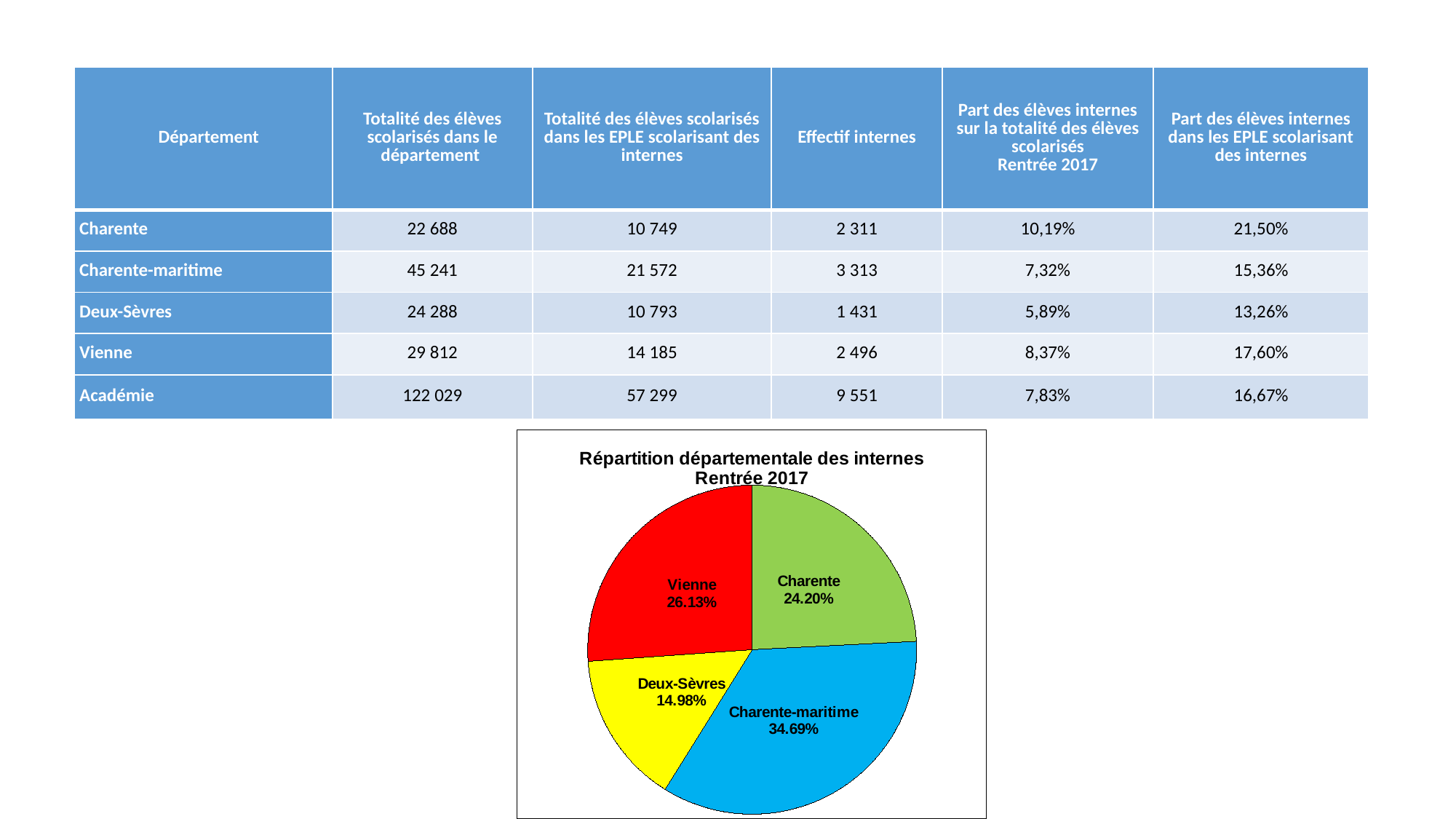

| Département | Totalité des élèves scolarisés dans le département | Totalité des élèves scolarisés dans les EPLE scolarisant des internes | Effectif internes | Part des élèves internes sur la totalité des élèves scolarisés Rentrée 2017 | Part des élèves internes dans les EPLE scolarisant des internes |
| --- | --- | --- | --- | --- | --- |
| Charente | 22 688 | 10 749 | 2 311 | 10,19% | 21,50% |
| Charente-maritime | 45 241 | 21 572 | 3 313 | 7,32% | 15,36% |
| Deux-Sèvres | 24 288 | 10 793 | 1 431 | 5,89% | 13,26% |
| Vienne | 29 812 | 14 185 | 2 496 | 8,37% | 17,60% |
| Académie | 122 029 | 57 299 | 9 551 | 7,83% | 16,67% |
#

### Chart: Répartition départementale des internes Rentrée 2017

| Category | Effectif internes |
|---|---|
| Charente | 2311.0 |
| Charente-maritime | 3313.0 |
| Deux-Sèvres | 1431.0 |
| Vienne | 2496.0 |